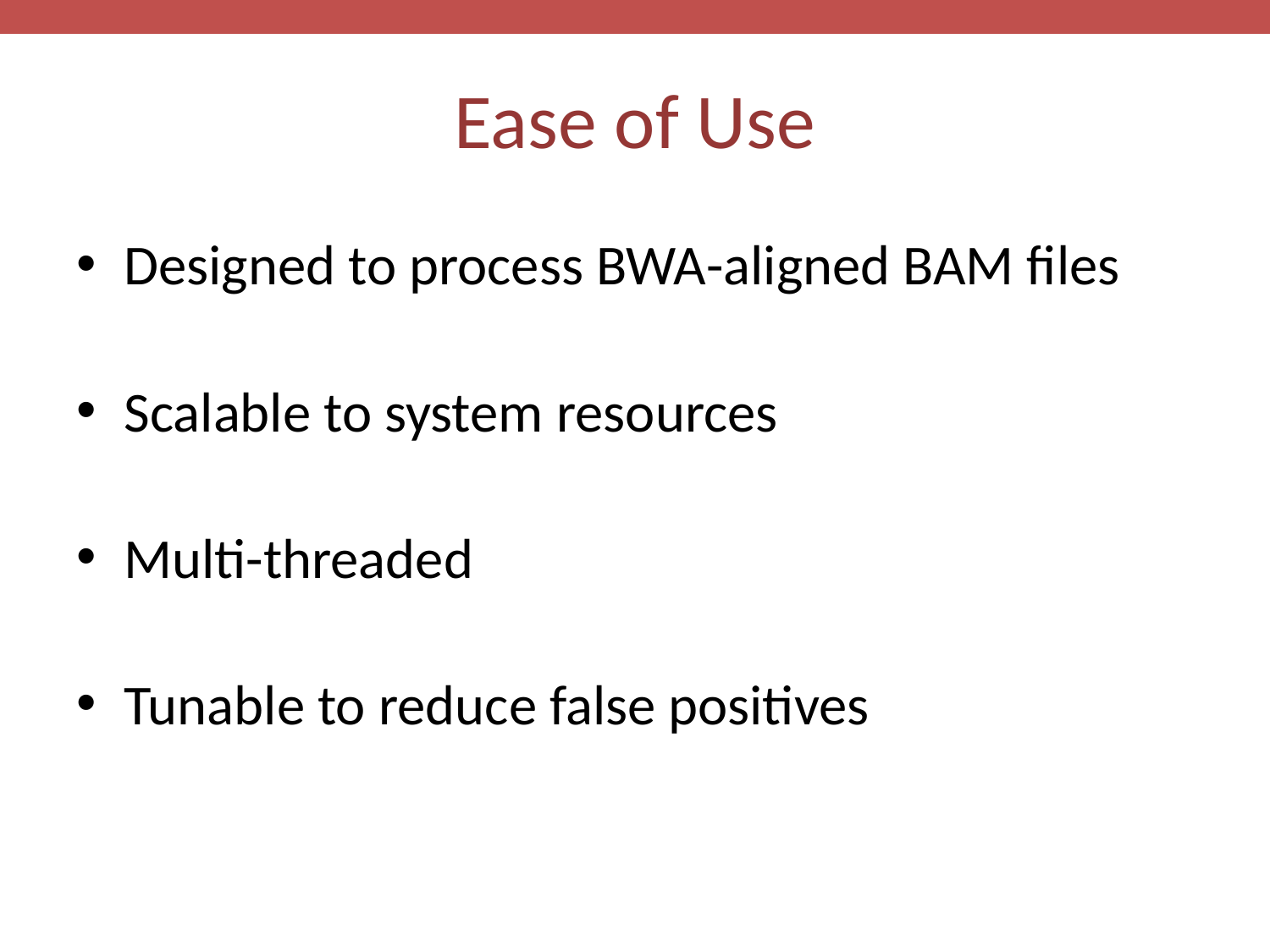

# Ease of Use
Designed to process BWA-aligned BAM files
Scalable to system resources
Multi-threaded
Tunable to reduce false positives